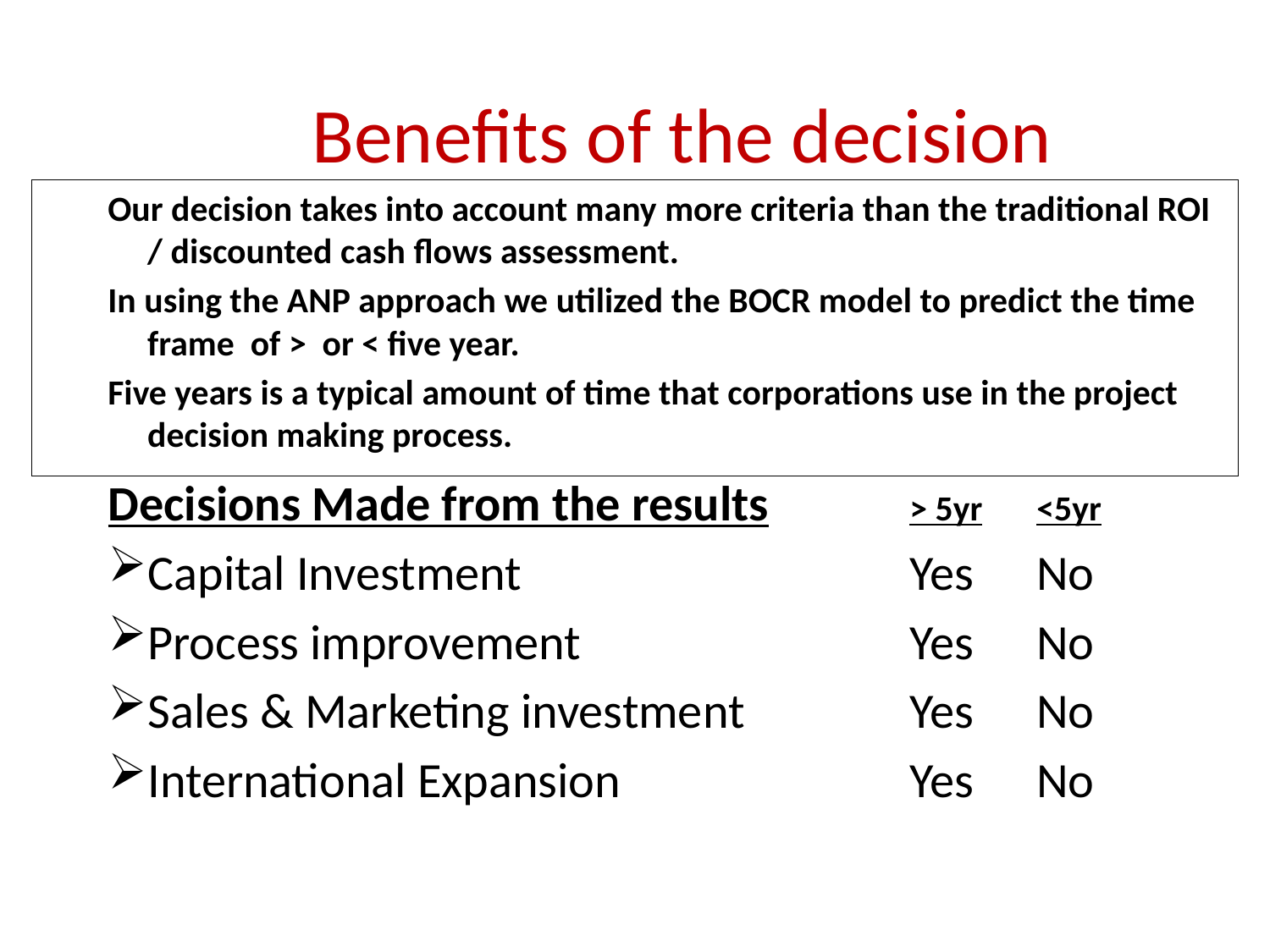

Benefits of the decision
Our decision takes into account many more criteria than the traditional ROI  / discounted cash flows assessment.
In using the ANP approach we utilized the BOCR model to predict the time frame  of >  or < five year.
Five years is a typical amount of time that corporations use in the project decision making process.
Decisions Made from the results		> 5yr	<5yr
Capital Investment				Yes	No
Process improvement 			Yes	No
Sales & Marketing investment		Yes	No
International Expansion			Yes	No